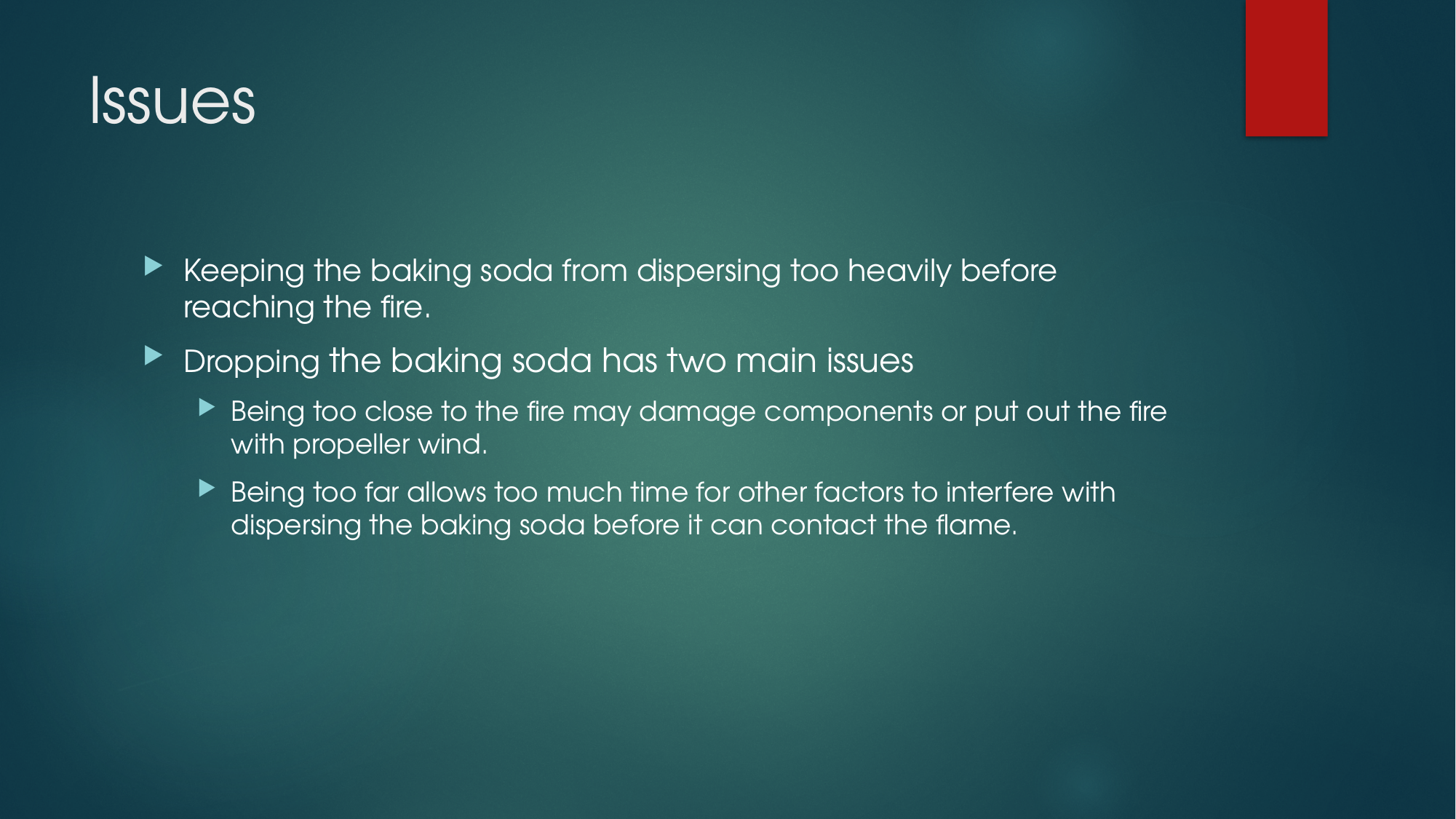

# Issues
Keeping the baking soda from dispersing too heavily before reaching the fire.
Dropping the baking soda has two main issues
Being too close to the fire may damage components or put out the fire with propeller wind.
Being too far allows too much time for other factors to interfere with dispersing the baking soda before it can contact the flame.